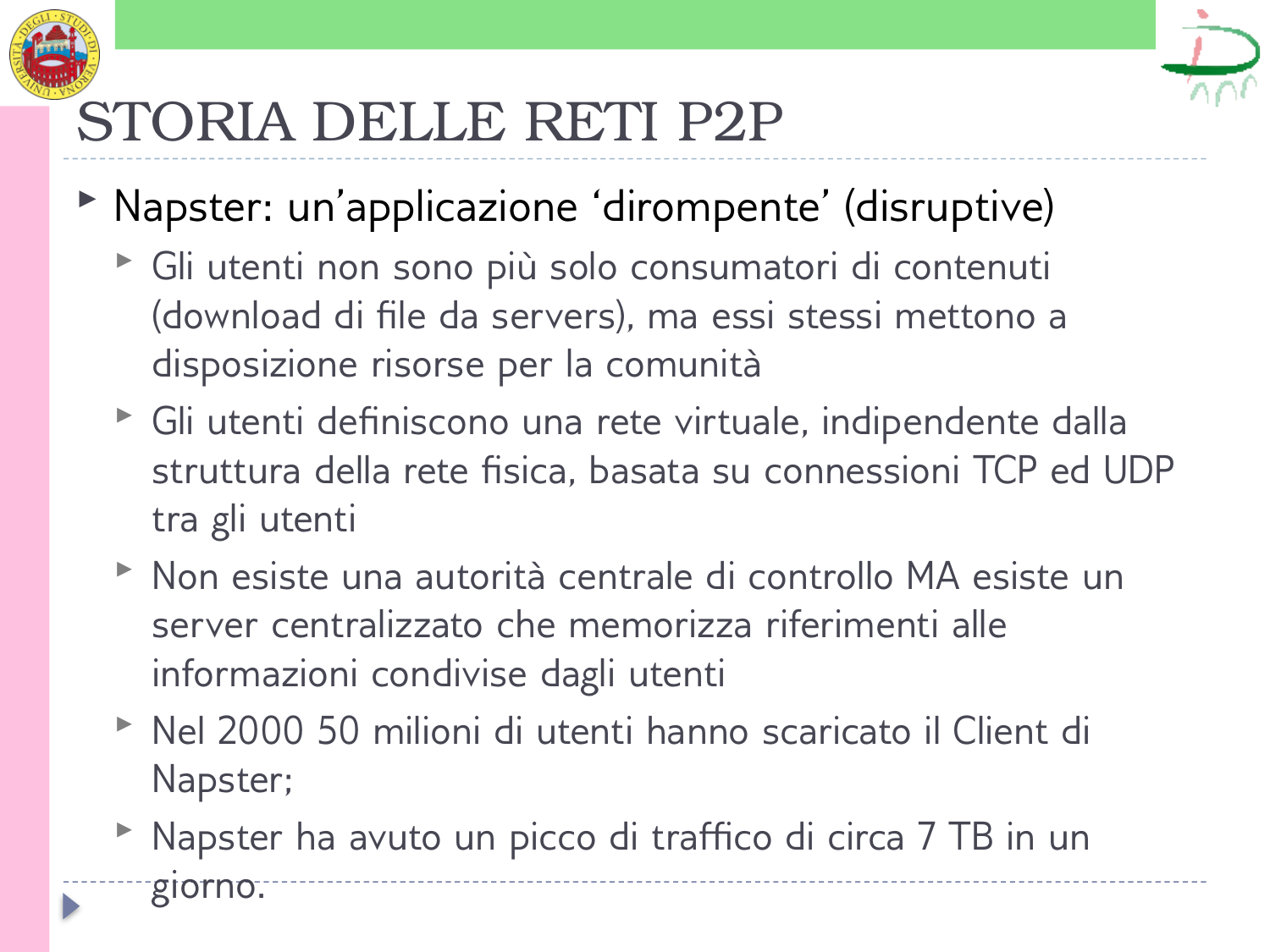

# STORIA DELLE RETI P2P
Napster: un’applicazione ‘dirompente’ (disruptive)‏
Gli utenti non sono più solo consumatori di contenuti (download di file da servers), ma essi stessi mettono a disposizione risorse per la comunità
Gli utenti definiscono una rete virtuale, indipendente dalla struttura della rete fisica, basata su connessioni TCP ed UDP tra gli utenti
Non esiste una autorità centrale di controllo MA esiste un server centralizzato che memorizza riferimenti alle informazioni condivise dagli utenti
Nel 2000 50 milioni di utenti hanno scaricato il Client di Napster;
Napster ha avuto un picco di traffico di circa 7 TB in un giorno.